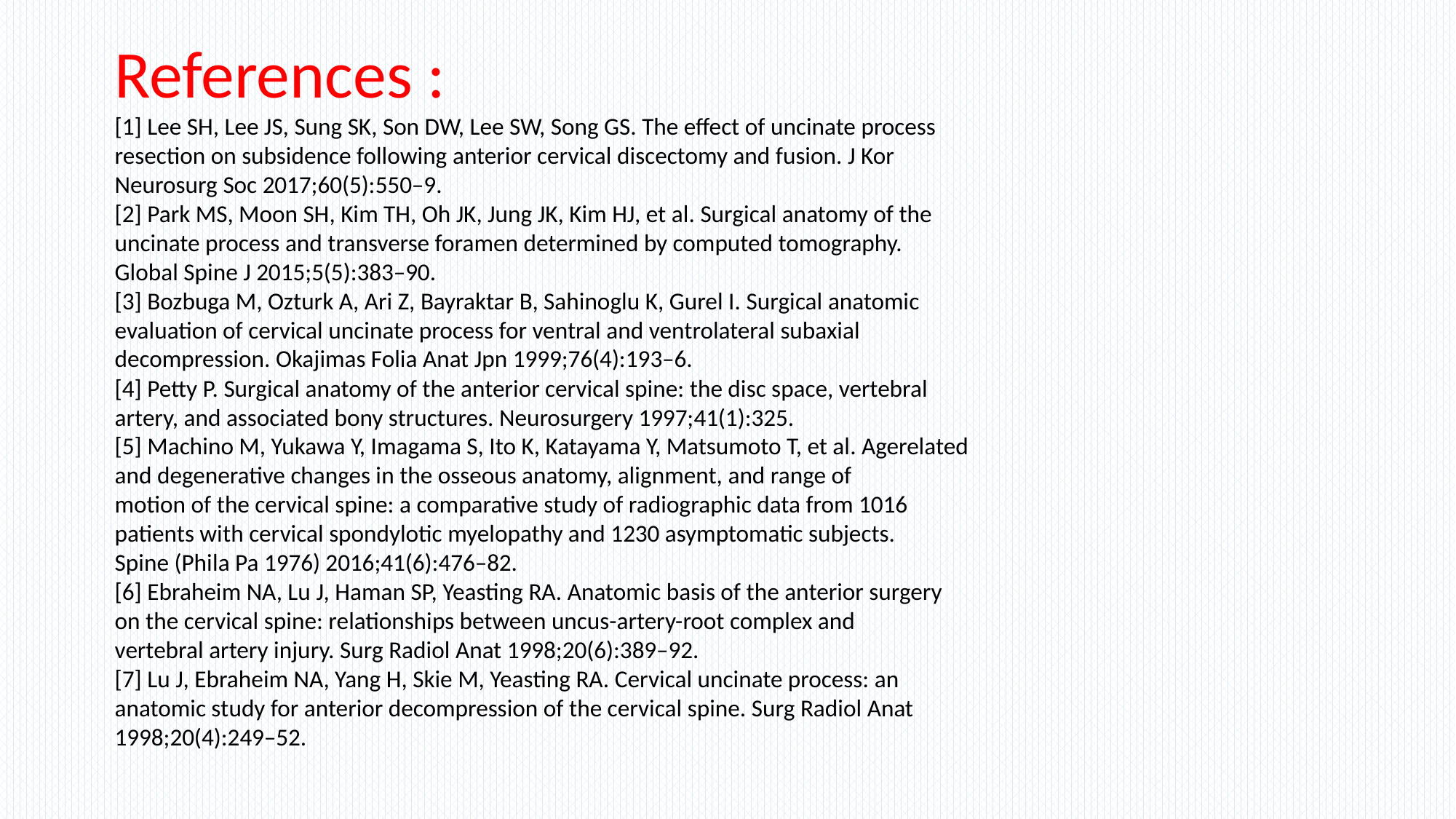

References :
[1] Lee SH, Lee JS, Sung SK, Son DW, Lee SW, Song GS. The effect of uncinate process
resection on subsidence following anterior cervical discectomy and fusion. J Kor
Neurosurg Soc 2017;60(5):550–9.
[2] Park MS, Moon SH, Kim TH, Oh JK, Jung JK, Kim HJ, et al. Surgical anatomy of the
uncinate process and transverse foramen determined by computed tomography.
Global Spine J 2015;5(5):383–90.
[3] Bozbuga M, Ozturk A, Ari Z, Bayraktar B, Sahinoglu K, Gurel I. Surgical anatomic
evaluation of cervical uncinate process for ventral and ventrolateral subaxial
decompression. Okajimas Folia Anat Jpn 1999;76(4):193–6.
[4] Petty P. Surgical anatomy of the anterior cervical spine: the disc space, vertebral
artery, and associated bony structures. Neurosurgery 1997;41(1):325.
[5] Machino M, Yukawa Y, Imagama S, Ito K, Katayama Y, Matsumoto T, et al. Agerelated
and degenerative changes in the osseous anatomy, alignment, and range of
motion of the cervical spine: a comparative study of radiographic data from 1016
patients with cervical spondylotic myelopathy and 1230 asymptomatic subjects.
Spine (Phila Pa 1976) 2016;41(6):476–82.
[6] Ebraheim NA, Lu J, Haman SP, Yeasting RA. Anatomic basis of the anterior surgery
on the cervical spine: relationships between uncus-artery-root complex and
vertebral artery injury. Surg Radiol Anat 1998;20(6):389–92.
[7] Lu J, Ebraheim NA, Yang H, Skie M, Yeasting RA. Cervical uncinate process: an
anatomic study for anterior decompression of the cervical spine. Surg Radiol Anat
1998;20(4):249–52.